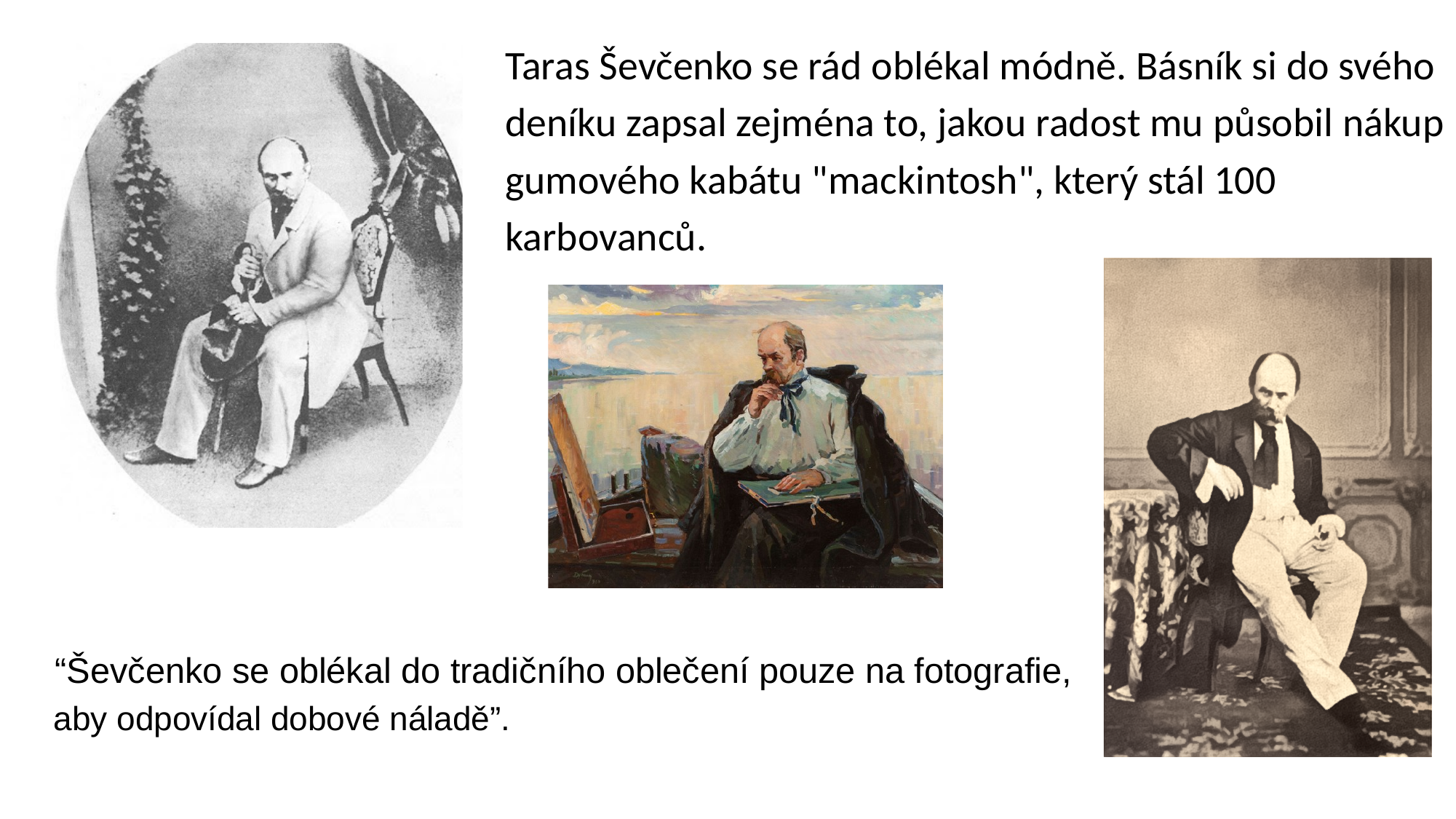

Taras Ševčenko se rád oblékal módně. Básník si do svého deníku zapsal zejména to, jakou radost mu působil nákup gumového kabátu "mackintosh", který stál 100 karbovanců.

“Ševčenko se oblékal do tradičního oblečení pouze na fotografie,
aby odpovídal dobové náladě”.